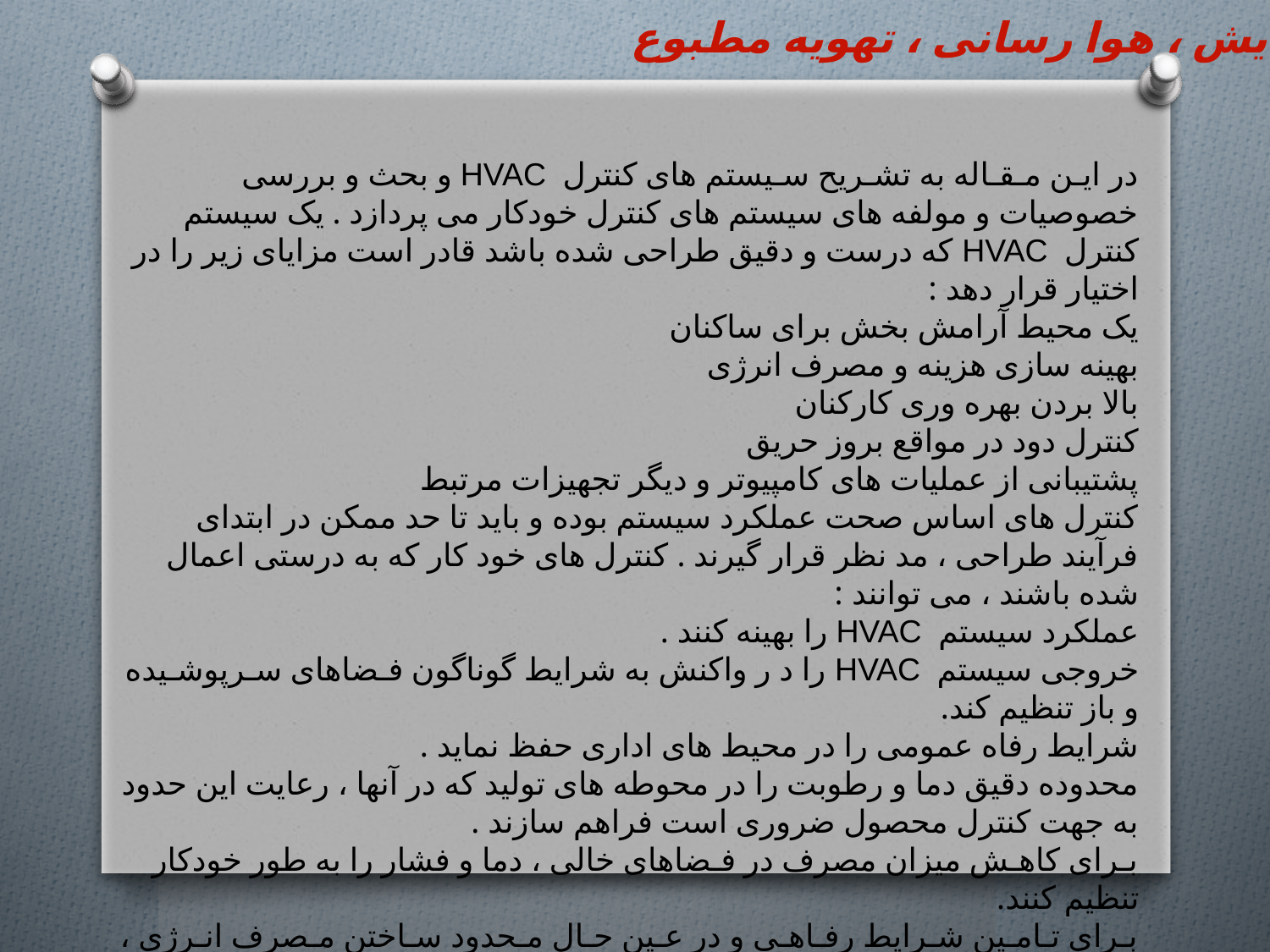

گرمایش ، هوا رسانی ، تهویه مطبوع
در ایـن مـقـاله به تشـریح سـیستم های کنترل  HVAC و بحث و بررسی خصوصیات و مولفه های سیستم های کنترل خودکار می پردازد . یک سیستم کنترل  HVAC که درست و دقیق طراحی شده باشد قادر است مزایای زیر را در اختیار قرار دهد :
یک محیط آرامش بخش برای ساکنان
بهینه سازی هزینه و مصرف انرژی
بالا بردن بهره وری کارکنان
کنترل دود در مواقع بروز حریق
پشتیبانی از عملیات های کامپیوتر و دیگر تجهیزات مرتبط
کنترل های اساس صحت عملکرد سیستم بوده و باید تا حد ممکن در ابتدای فرآیند طراحی ، مد نظر قرار گیرند . کنترل های خود کار که به درستی اعمال شده باشند ، می توانند :
عملکرد سیستم  HVAC را بهینه کنند .
خروجی سیستم  HVAC را د ر واکنش به شرایط گوناگون فـضاهای سـرپوشـیده و باز تنظیم کند.
شرایط رفاه عمومی را در محیط های اداری حفظ نماید .
محدوده دقیق دما و رطوبت را در محوطه های تولید که در آنها ، رعایت این حدود به جهت کنترل محصول ضروری است فراهم سازند .
بـرای کاهـش میزان مصرف در فـضاهای خالی ، دما و فشار را به طور خودکار تنظیم کنند.
بـرای تـامـین شـرایط رفـاهـی و در عـین حـال مـحدود سـاختن مـصرف انـرژی ، گرمایش و سرمایش را تنظیم کنند